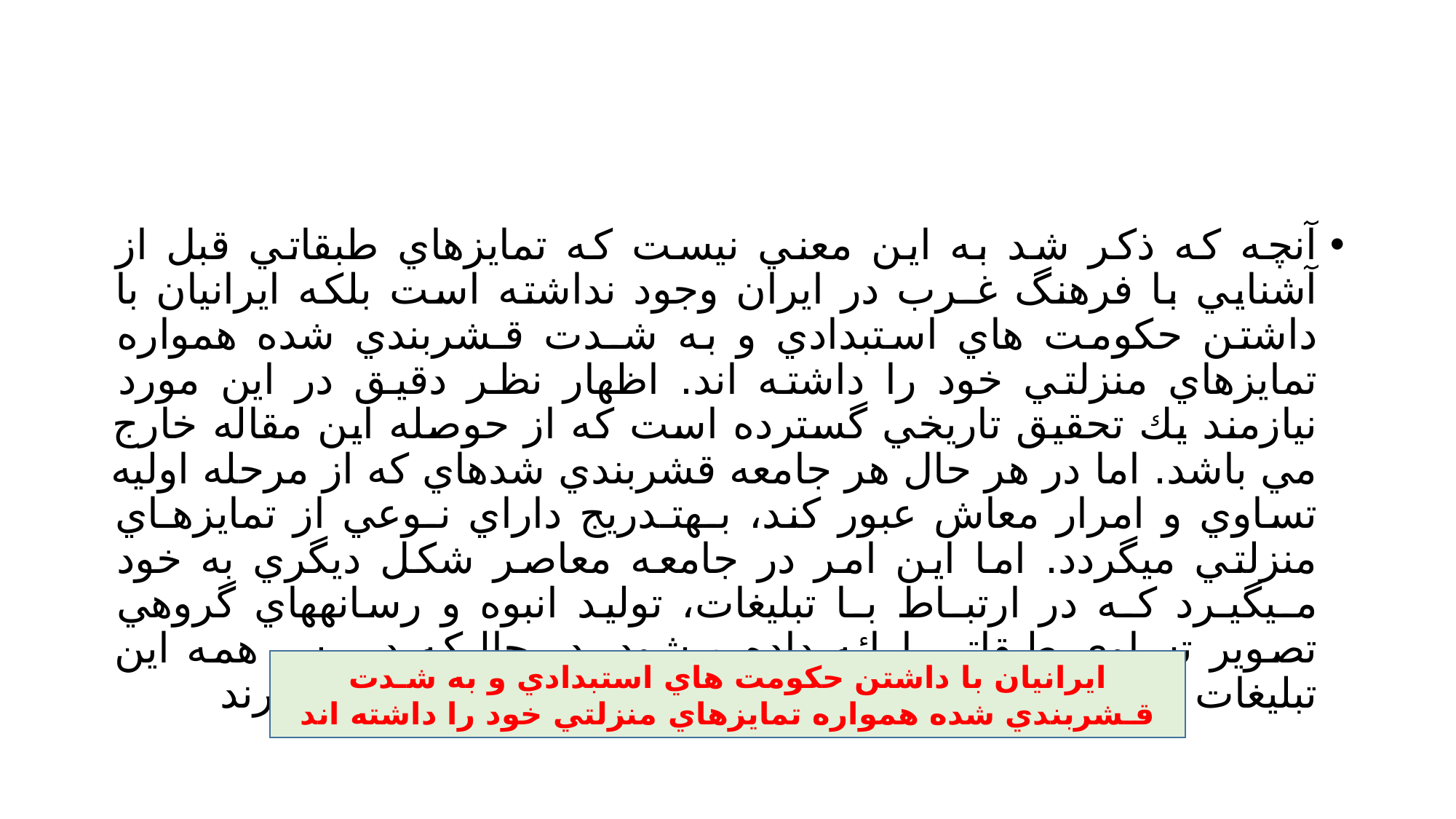

#
آنچه كه ذكر شد به اين معني نيست كه تمايزهاي طبقاتي قبل از آشنايي با فرهنگ غـرب در ايران وجود نداشته است بلكه ايرانيان با داشتن حكومت هاي استبدادي و به شـدت قـشربندي شده همواره تمايزهاي منزلتي خود را داشته اند. اظهار نظر دقيق در اين مورد نيازمند يك تحقيق تاريخي گسترده است كه از حوصله اين مقاله خارج مي باشد. اما در هر حال هر جامعه قشربندي شدهاي كه از مرحله اوليه تساوي و امرار معاش عبور كند، بـهتـدريج داراي نـوعي از تمايزهـاي منزلتي ميگردد. اما اين امر در جامعه معاصر شكل ديگري به خود مـيگيـرد كـه در ارتبـاط بـا تبليغات، توليد انبوه و رسانههاي گروهي تصوير تساوي طبقاتي ارائه داده ميشود، در حاليكه در پس همه اين تبليغات ساخت طبقاتي.  و تمايزهاي طبقاتي به شدت وجود دارند

ايرانيان با داشتن حكومت هاي استبدادي و به شـدت قـشربندي شده همواره تمايزهاي منزلتي خود را داشته اند